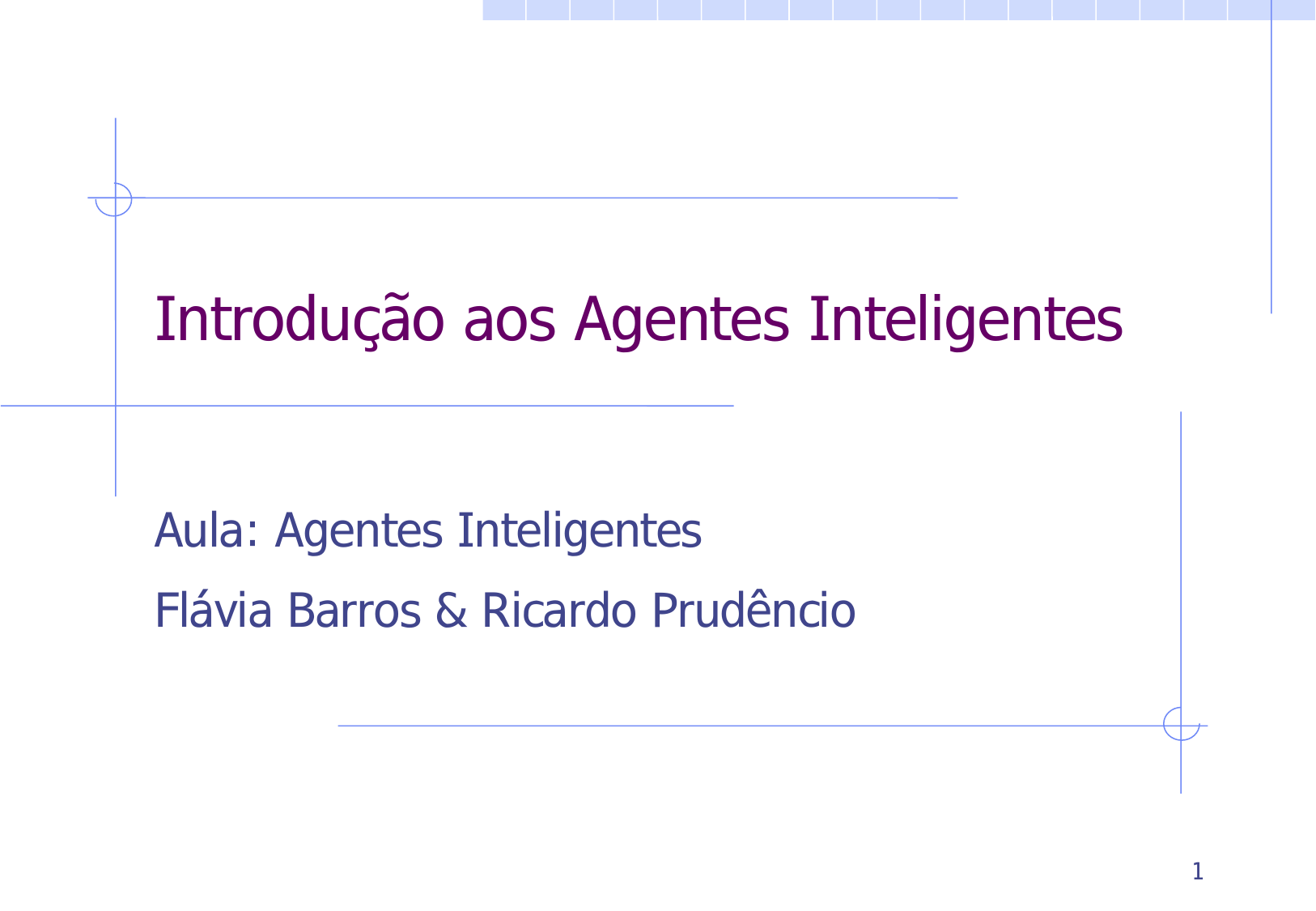

# Introdução aos Agentes Inteligentes
Aula: Agentes Inteligentes
Flávia Barros & Ricardo Prudêncio

1